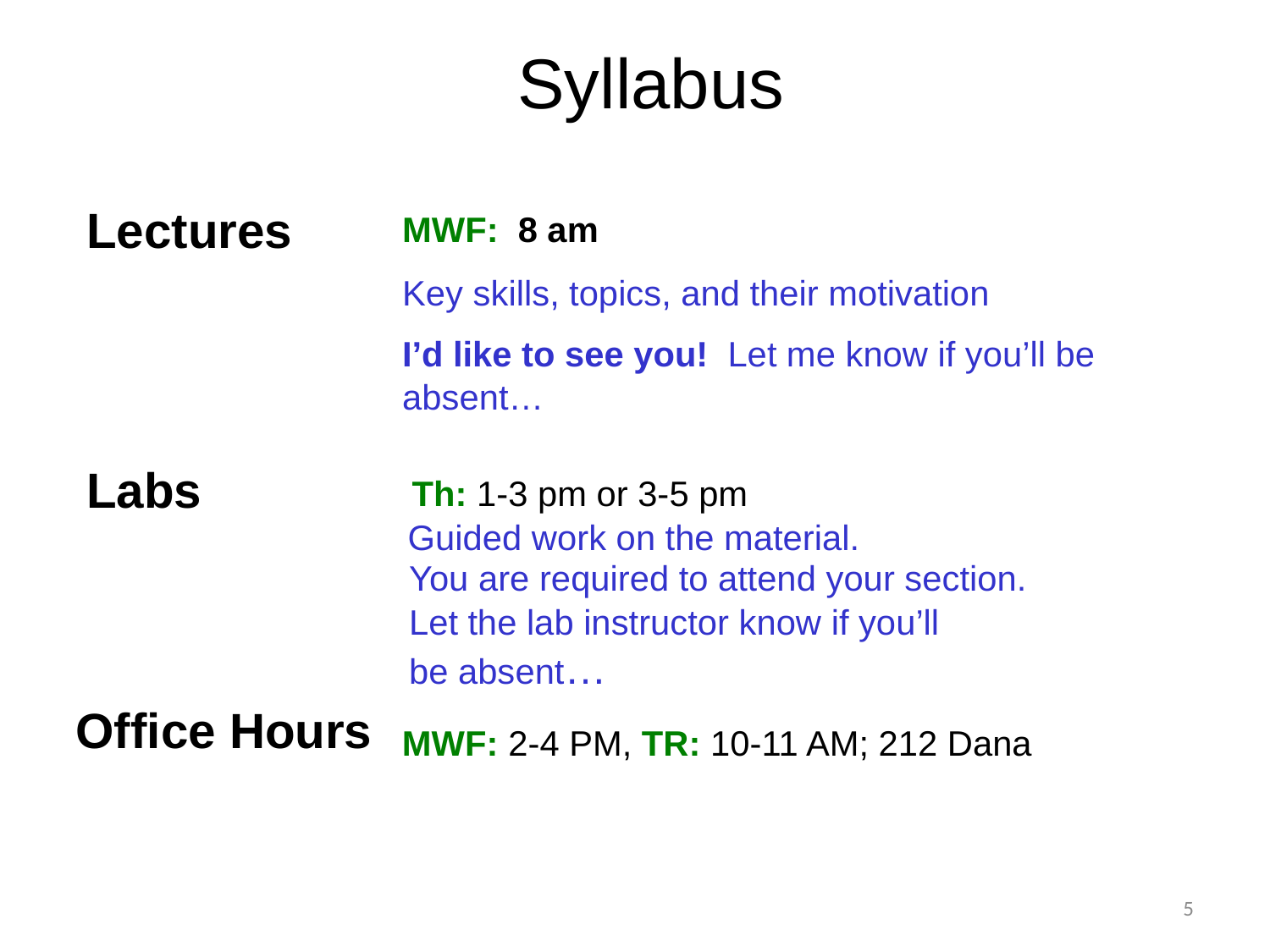

Syllabus
Lectures
MWF:  8 am
Key skills, topics, and their motivation
I’d like to see you!  Let me know if you’ll be absent…
Labs
 Th: 1-3 pm or 3-5 pm
Guided work on the material.
You are required to attend your section.

Let the lab instructor know if you’ll be absent…
Office Hours
MWF: 2-4 PM, TR: 10-11 AM; 212 Dana
5